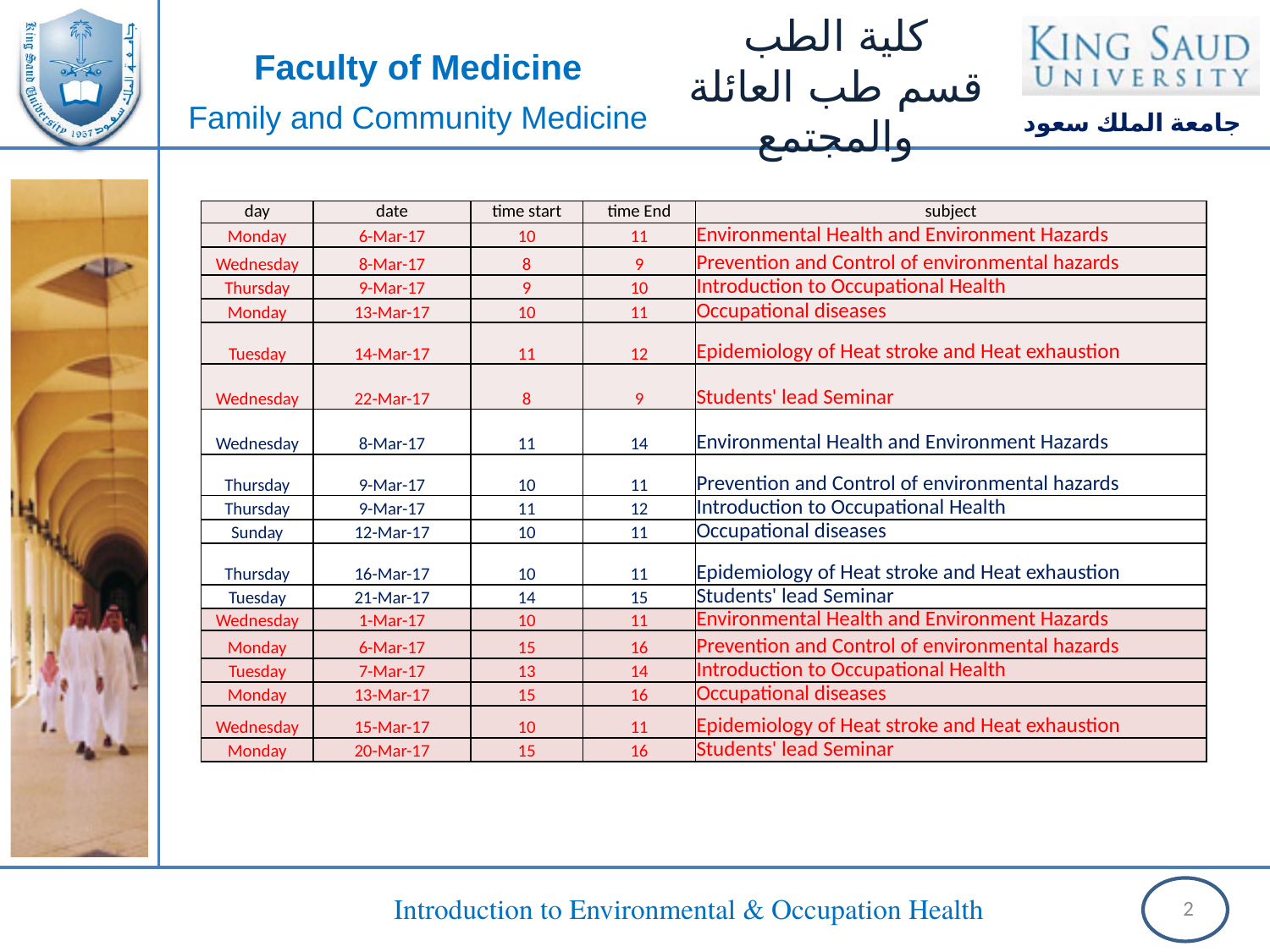

| day | date | time start | time End | subject |
| --- | --- | --- | --- | --- |
| Monday | 6-Mar-17 | 10 | 11 | Environmental Health and Environment Hazards |
| Wednesday | 8-Mar-17 | 8 | 9 | Prevention and Control of environmental hazards |
| Thursday | 9-Mar-17 | 9 | 10 | Introduction to Occupational Health |
| Monday | 13-Mar-17 | 10 | 11 | Occupational diseases |
| Tuesday | 14-Mar-17 | 11 | 12 | Epidemiology of Heat stroke and Heat exhaustion |
| Wednesday | 22-Mar-17 | 8 | 9 | Students' lead Seminar |
| Wednesday | 8-Mar-17 | 11 | 14 | Environmental Health and Environment Hazards |
| Thursday | 9-Mar-17 | 10 | 11 | Prevention and Control of environmental hazards |
| Thursday | 9-Mar-17 | 11 | 12 | Introduction to Occupational Health |
| Sunday | 12-Mar-17 | 10 | 11 | Occupational diseases |
| Thursday | 16-Mar-17 | 10 | 11 | Epidemiology of Heat stroke and Heat exhaustion |
| Tuesday | 21-Mar-17 | 14 | 15 | Students' lead Seminar |
| Wednesday | 1-Mar-17 | 10 | 11 | Environmental Health and Environment Hazards |
| Monday | 6-Mar-17 | 15 | 16 | Prevention and Control of environmental hazards |
| Tuesday | 7-Mar-17 | 13 | 14 | Introduction to Occupational Health |
| Monday | 13-Mar-17 | 15 | 16 | Occupational diseases |
| Wednesday | 15-Mar-17 | 10 | 11 | Epidemiology of Heat stroke and Heat exhaustion |
| Monday | 20-Mar-17 | 15 | 16 | Students' lead Seminar |
2